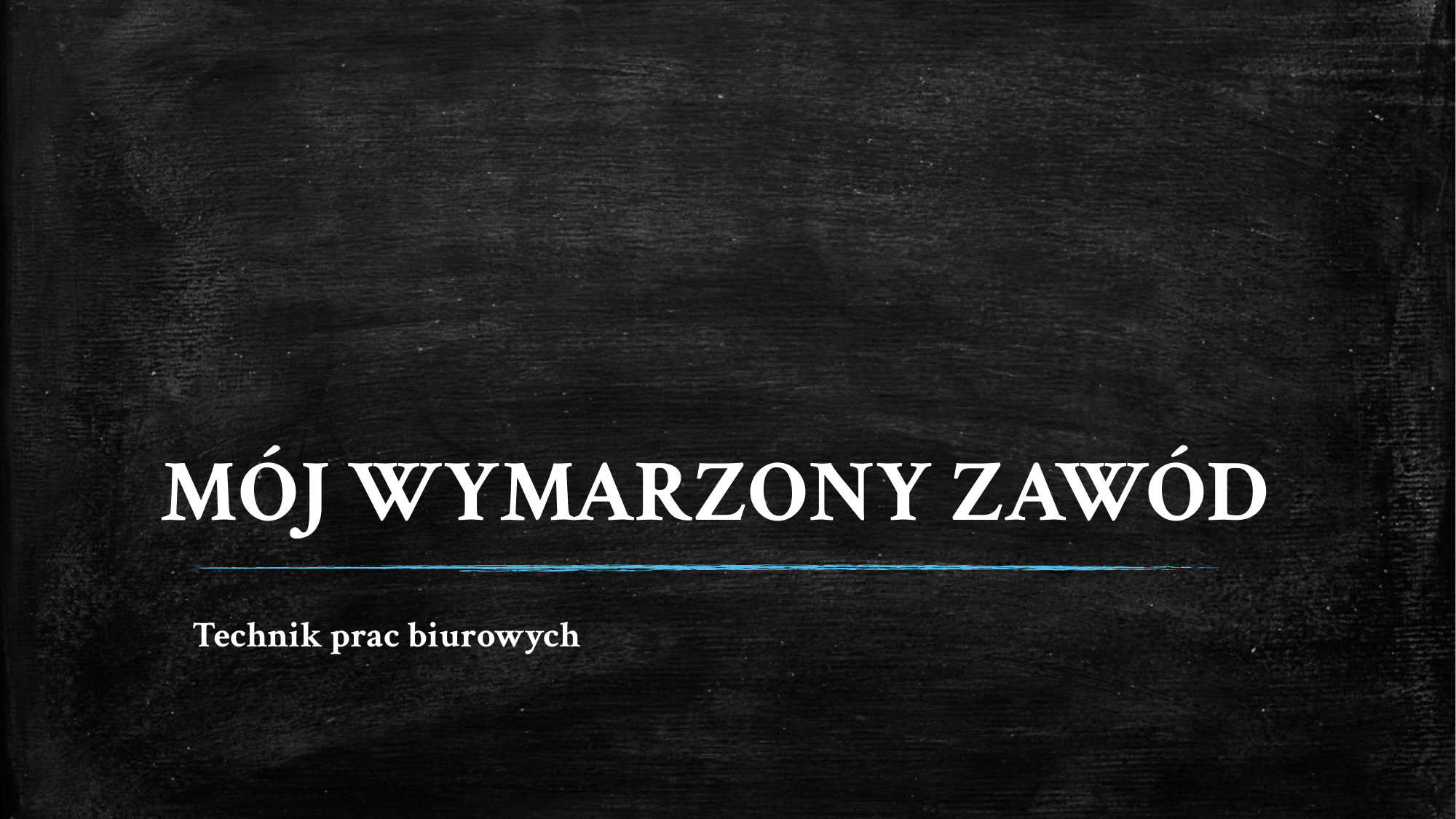

# MÓJ WYMARZONY ZAWÓD
Technik prac biurowych